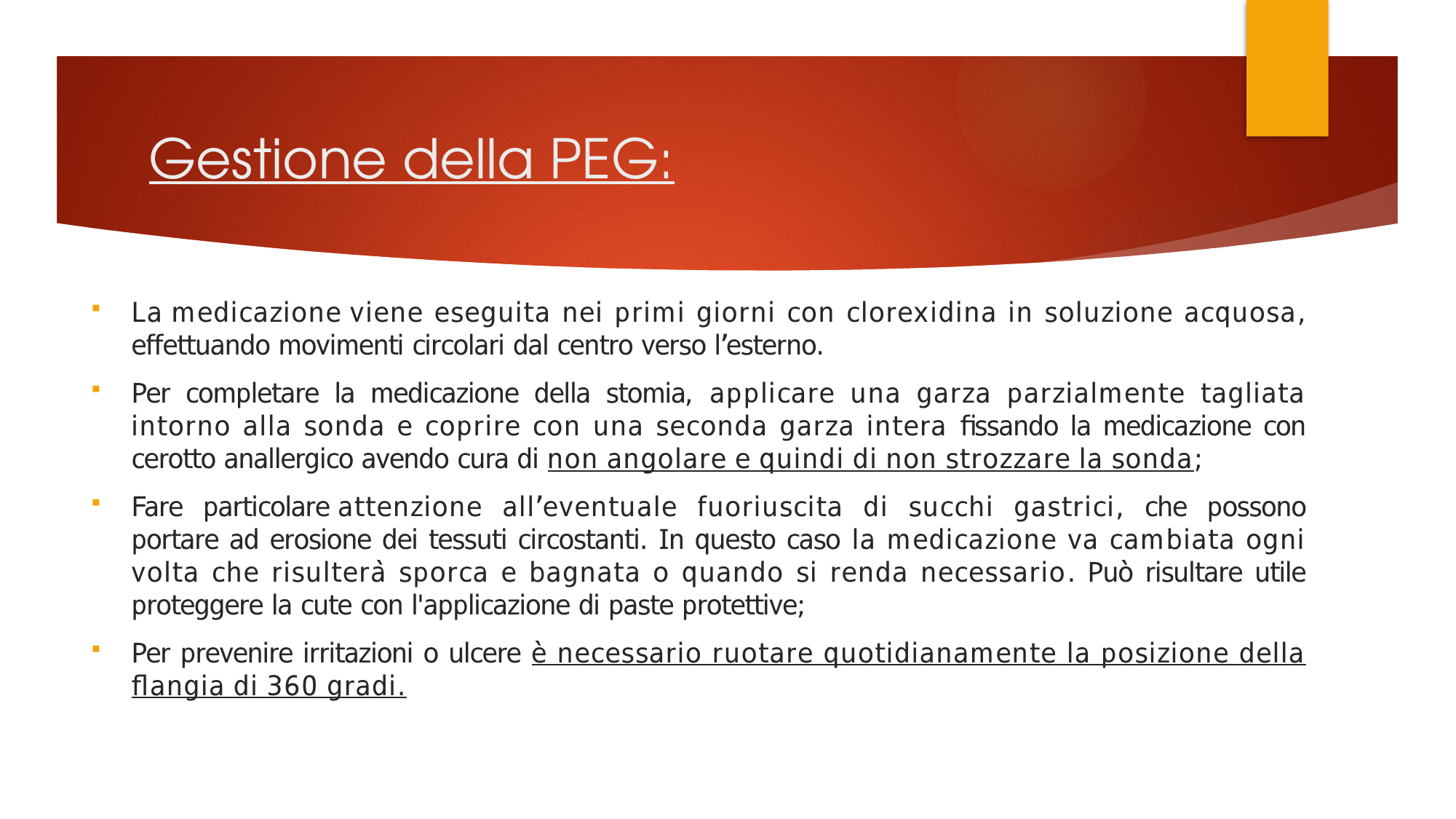

# Gestione della PEG:
La medicazione viene eseguita nei primi giorni con clorexidina in soluzione acquosa, effettuando movimenti circolari dal centro verso l’esterno.
Per completare la medicazione della stomia, applicare una garza parzialmente tagliata intorno alla sonda e coprire con una seconda garza intera fissando la medicazione con cerotto anallergico avendo cura di non angolare e quindi di non strozzare la sonda;
Fare particolare attenzione all’eventuale fuoriuscita di succhi gastrici, che possono portare ad erosione dei tessuti circostanti. In questo caso la medicazione va cambiata ogni volta che risulterà sporca e bagnata o quando si renda necessario. Può risultare utile proteggere la cute con l'applicazione di paste protettive;
Per prevenire irritazioni o ulcere è necessario ruotare quotidianamente la posizione della flangia di 360 gradi.